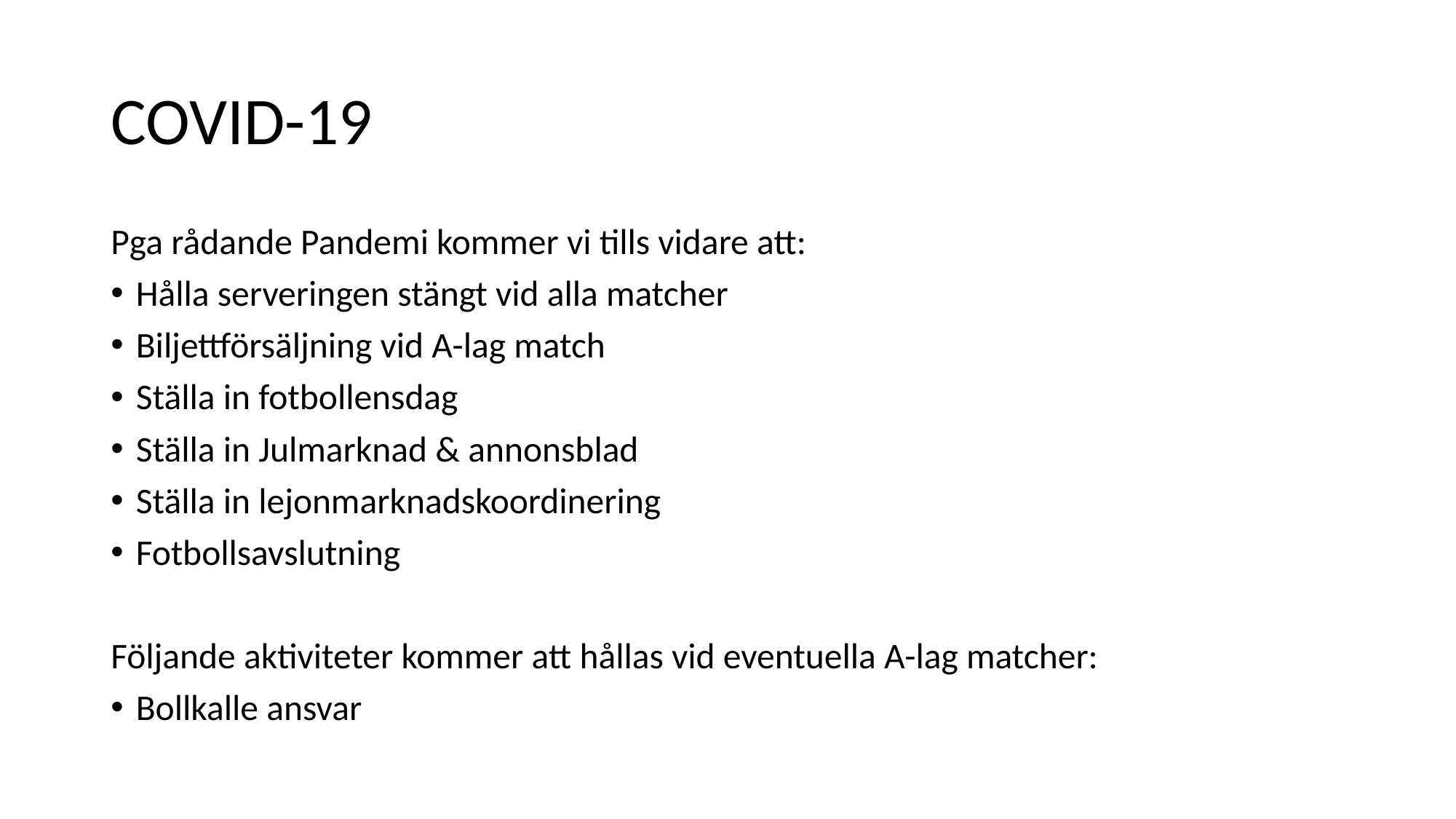

# COVID-19
Pga rådande Pandemi kommer vi tills vidare att:
Hålla serveringen stängt vid alla matcher
Biljettförsäljning vid A-lag match
Ställa in fotbollensdag
Ställa in Julmarknad & annonsblad
Ställa in lejonmarknadskoordinering
Fotbollsavslutning

Följande aktiviteter kommer att hållas vid eventuella A-lag matcher:
Bollkalle ansvar